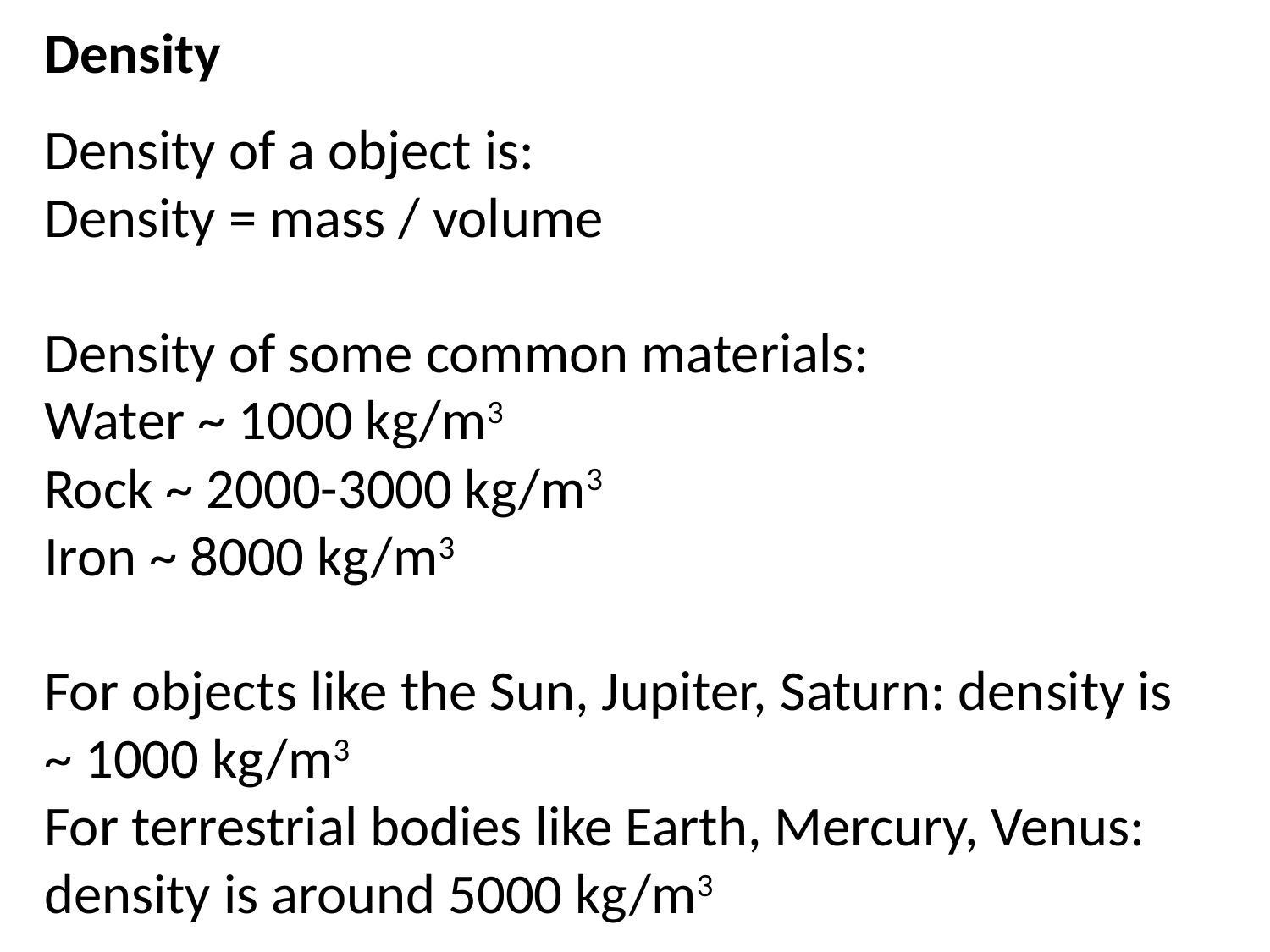

Density

Density of a object is:
Density = mass / volume

Density of some common materials:
Water ~ 1000 kg/m3
Rock ~ 2000-3000 kg/m3
Iron ~ 8000 kg/m3

For objects like the Sun, Jupiter, Saturn: density is   ~ 1000 kg/m3
For terrestrial bodies like Earth, Mercury, Venus:  density is around 5000 kg/m3